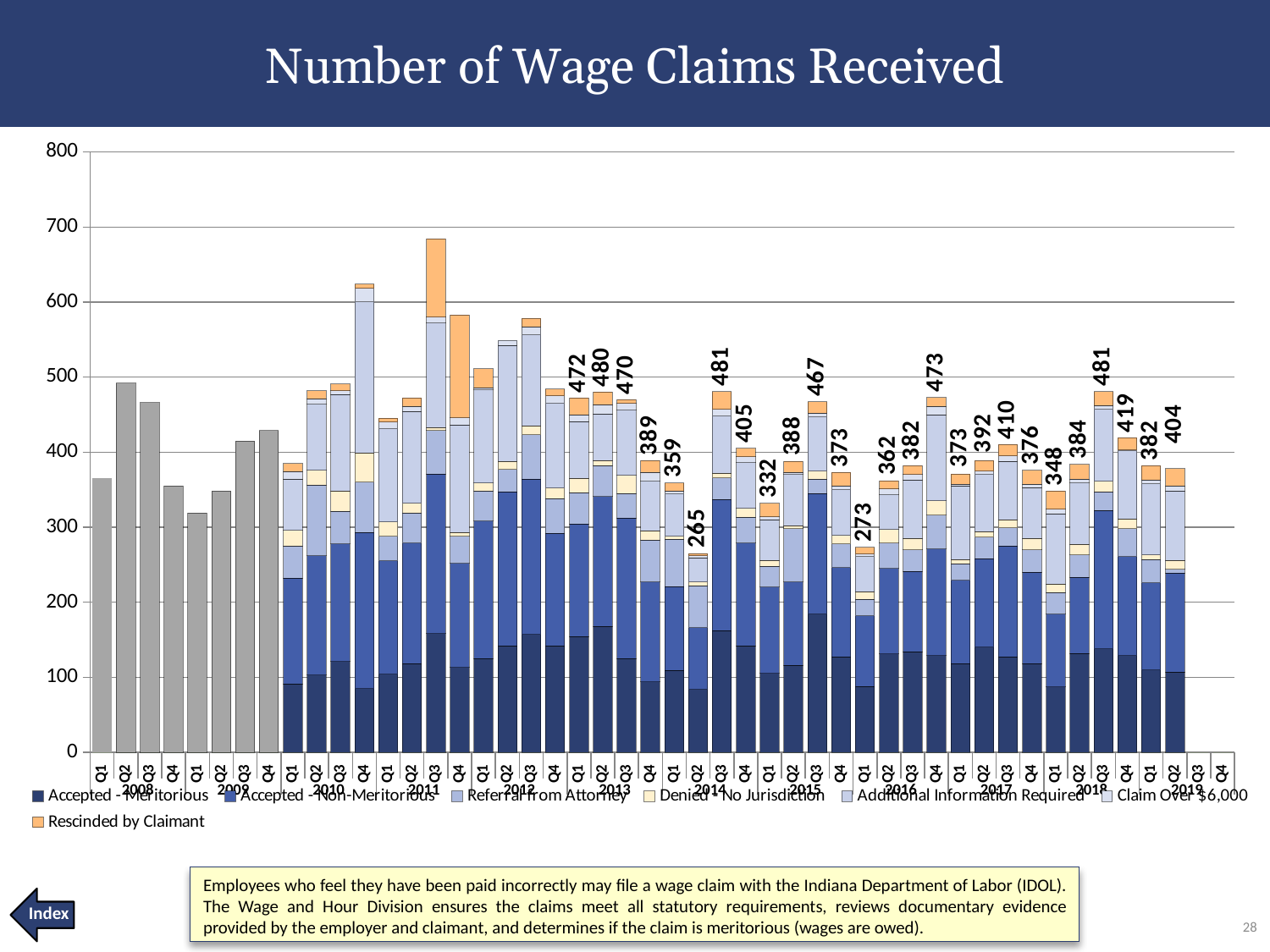

Number of Wage Claims Received

### Chart

| Category | Quarter | Accepted - Meritorious | Accepted - Non-Meritorious | Referral from Attorney | Denied - No Jurisdiction | Additional Information Required | Claim Over $6,000 | Rescinded by Claimant | Old Total | Line Total |
|---|---|---|---|---|---|---|---|---|---|---|
| Q1 | 0.0 | None | None | None | None | None | None | None | 365.0 | 365.0 |
| Q2 | 0.0 | None | None | None | None | None | None | None | 492.0 | 492.0 |
| Q3 | 0.0 | None | None | None | None | None | None | None | 466.0 | 466.0 |
| Q4 | 0.0 | None | None | None | None | None | None | None | 355.0 | 355.0 |
| Q1 | 0.0 | None | None | None | None | None | None | None | 319.0 | 319.0 |
| Q2 | 0.0 | None | None | None | None | None | None | None | 348.0 | 348.0 |
| Q3 | 0.0 | None | None | None | None | None | None | None | 415.0 | 415.0 |
| Q4 | 0.0 | None | None | None | None | None | None | None | 429.0 | 429.0 |
| Q1 | 0.0 | 91.0 | 141.0 | 43.0 | 21.0 | 68.0 | 10.0 | 11.0 | None | 385.0 |
| Q2 | 0.0 | 103.0 | 159.0 | 94.0 | 20.0 | 88.0 | 7.0 | 11.0 | None | 482.0 |
| Q3 | 0.0 | 121.0 | 157.0 | 43.0 | 27.0 | 129.0 | 5.0 | 9.0 | None | 491.0 |
| Q4 | 0.0 | 85.0 | 208.0 | 67.0 | 39.0 | 201.0 | 18.0 | 6.0 | None | 624.0 |
| Q1 | 0.0 | 104.0 | 151.0 | 33.0 | 19.0 | 124.0 | 9.0 | 5.0 | None | 445.0 |
| Q2 | 0.0 | 118.0 | 161.0 | 40.0 | 13.0 | 122.0 | 7.0 | 11.0 | None | 472.0 |
| Q3 | 0.0 | 158.0 | 213.0 | 58.0 | 4.0 | 139.0 | 8.0 | 104.0 | None | 684.0 |
| Q4 | 0.0 | 113.0 | 139.0 | 36.0 | 5.0 | 143.0 | 10.0 | 137.0 | None | 583.0 |
| Q1 | 0.0 | 125.0 | 183.0 | 40.0 | 11.0 | 124.0 | 3.0 | 25.0 | None | 511.0 |
| Q2 | 0.0 | 142.0 | 205.0 | 30.0 | 11.0 | 154.0 | 7.0 | None | None | 549.0 |
| Q3 | 0.0 | 157.0 | 207.0 | 59.0 | 12.0 | 121.0 | 11.0 | 11.0 | None | 578.0 |
| Q4 | 0.0 | 142.0 | 150.0 | 46.0 | 14.0 | 113.0 | 10.0 | 9.0 | None | 484.0 |
| Q1 | 0.0 | 154.0 | 150.0 | 42.0 | 19.0 | 76.0 | 9.0 | 22.0 | None | 472.0 |
| Q2 | 0.0 | 168.0 | 173.0 | 41.0 | 7.0 | 62.0 | 12.0 | 17.0 | None | 480.0 |
| Q3 | 0.0 | 125.0 | 187.0 | 33.0 | 24.0 | 87.0 | 9.0 | 5.0 | None | 470.0 |
| Q4 | 0.0 | 94.0 | 133.0 | 56.0 | 12.0 | 66.0 | 12.0 | 16.0 | None | 389.0 |
| Q1 | 0.0 | 109.0 | 112.0 | 63.0 | 4.0 | 56.0 | 4.0 | 11.0 | None | 359.0 |
| Q2 | 0.0 | 84.0 | 82.0 | 56.0 | 5.0 | 32.0 | 3.0 | 3.0 | None | 265.0 |
| Q3 | 0.0 | 162.0 | 175.0 | 29.0 | 6.0 | 76.0 | 9.0 | 24.0 | None | 481.0 |
| Q4 | 0.0 | 142.0 | 137.0 | 34.0 | 12.0 | 61.0 | 8.0 | 11.0 | None | 405.0 |
| Q1 | 0.0 | 105.0 | 115.0 | 28.0 | 8.0 | 54.0 | 4.0 | 18.0 | None | 332.0 |
| Q2 | 0.0 | 116.0 | 111.0 | 71.0 | 4.0 | 68.0 | 3.0 | 15.0 | None | 388.0 |
| Q3 | 0.0 | 184.0 | 161.0 | 19.0 | 11.0 | 72.0 | 5.0 | 15.0 | None | 467.0 |
| Q4 | 0.0 | 127.0 | 119.0 | 32.0 | 11.0 | 61.0 | 5.0 | 18.0 | None | 373.0 |
| Q1 | 0.0 | 88.0 | 94.0 | 22.0 | 10.0 | 47.0 | 3.0 | 9.0 | None | 273.0 |
| Q2 | 0.0 | 131.0 | 114.0 | 34.0 | 18.0 | 46.0 | 8.0 | 11.0 | None | 362.0 |
| Q3 | 0.0 | 134.0 | 107.0 | 29.0 | 15.0 | 78.0 | 7.0 | 12.0 | None | 382.0 |
| Q4 | 0.0 | 129.0 | 142.0 | 45.0 | 19.0 | 115.0 | 11.0 | 12.0 | None | 473.0 |
| Q1 | 0.0 | 118.0 | 111.0 | 22.0 | 6.0 | 98.0 | 2.0 | 14.0 | None | 373.0 |
| Q2 | 0.0 | 140.0 | 118.0 | 29.0 | 7.0 | 76.0 | 5.0 | 14.0 | None | 392.0 |
| Q3 | 0.0 | 127.0 | 148.0 | 24.0 | 11.0 | 78.0 | 7.0 | 15.0 | None | 410.0 |
| Q4 | 0.0 | 118.0 | 122.0 | 30.0 | 15.0 | 68.0 | 4.0 | 19.0 | None | 376.0 |
| Q1 | 0.0 | 87.0 | 97.0 | 29.0 | 11.0 | 94.0 | 6.0 | 24.0 | None | 348.0 |
| Q2 | 0.0 | 132.0 | 101.0 | 30.0 | 14.0 | 82.0 | 5.0 | 20.0 | None | 384.0 |
| Q3 | 0.0 | 138.0 | 184.0 | 25.0 | 14.0 | 96.0 | 5.0 | 19.0 | None | 481.0 |
| Q4 | 0.0 | 129.0 | 132.0 | 37.0 | 13.0 | 91.0 | 1.0 | 16.0 | None | 419.0 |
| Q1 | 0.0 | 110.0 | 116.0 | 31.0 | 6.0 | 95.0 | 5.0 | 19.0 | None | 382.0 |
| Q2 | 0.0 | 107.0 | 132.0 | 5.0 | 12.0 | 92.0 | 7.0 | 23.0 | None | 404.0 |
| Q3 | 0.0 | None | None | None | None | None | None | None | None | None |
| Q4 | 0.0 | None | None | None | None | None | None | None | None | None |
Employees who feel they have been paid incorrectly may file a wage claim with the Indiana Department of Labor (IDOL). The Wage and Hour Division ensures the claims meet all statutory requirements, reviews documentary evidence provided by the employer and claimant, and determines if the claim is meritorious (wages are owed).
Index
28